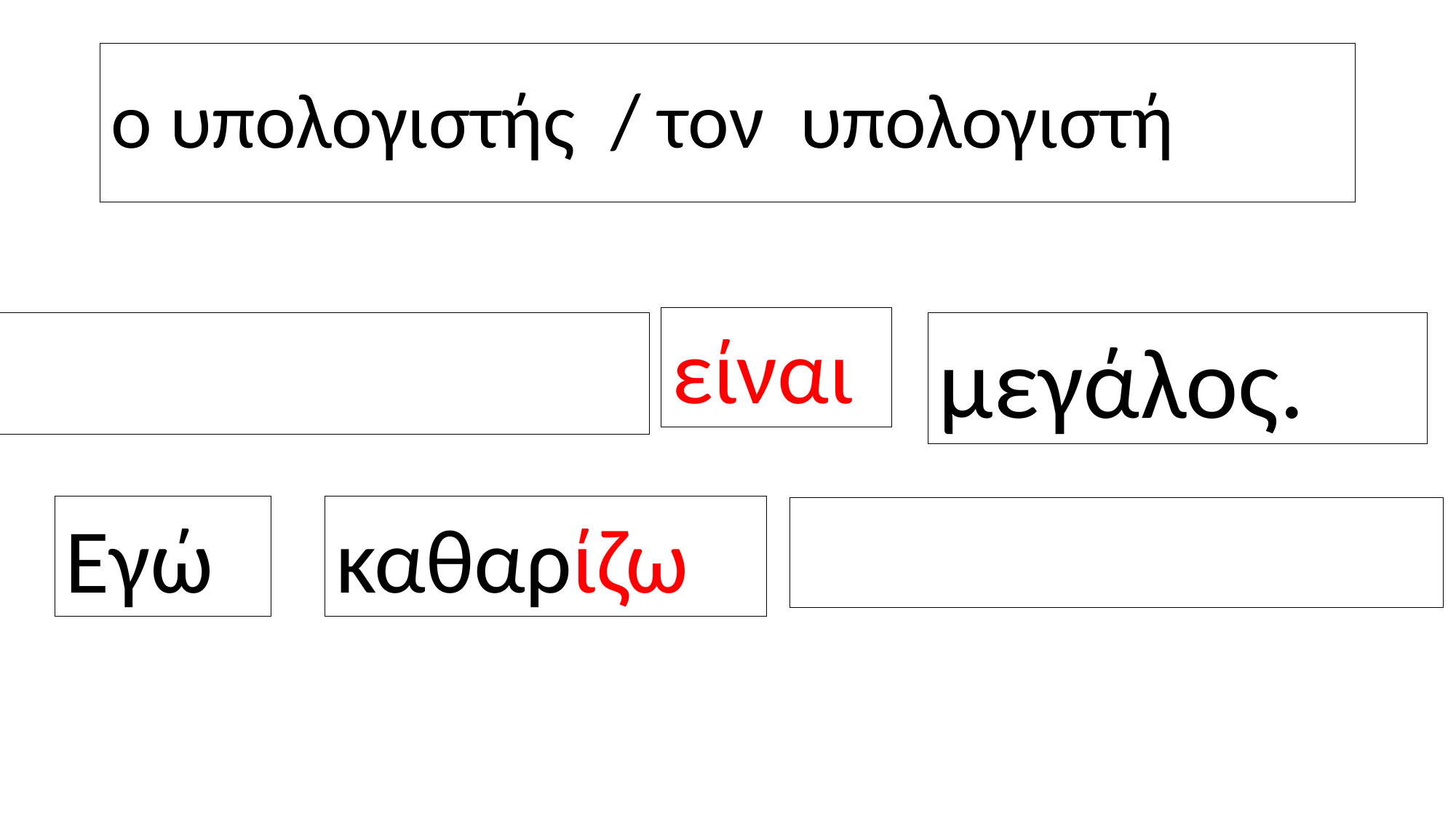

# ο υπολογιστής  / τον  υπολογιστή
είναι

μεγάλος.
Εγώ
καθαρίζω